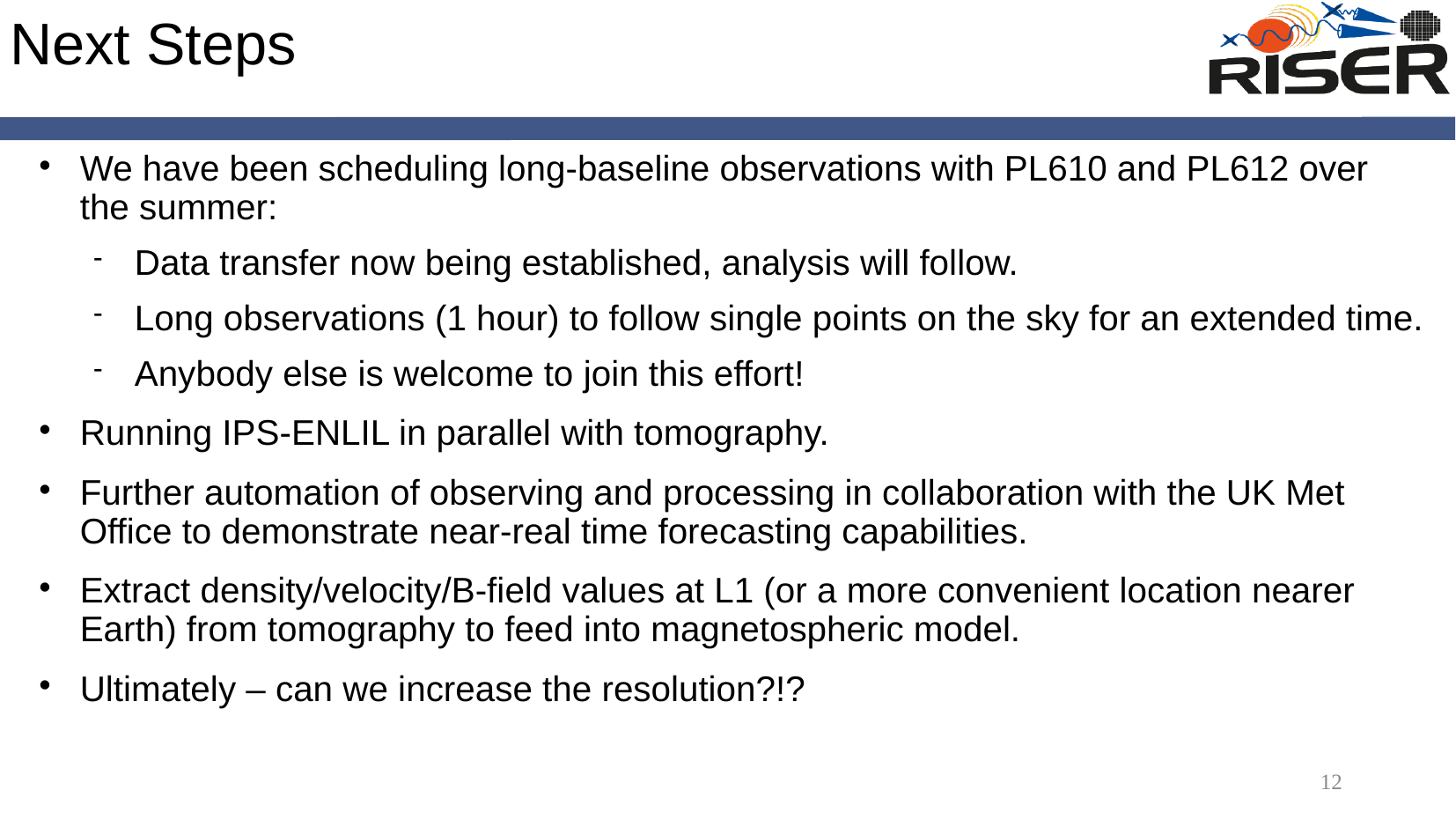

# Next Steps
We have been scheduling long-baseline observations with PL610 and PL612 over the summer:
Data transfer now being established, analysis will follow.
Long observations (1 hour) to follow single points on the sky for an extended time.
Anybody else is welcome to join this effort!
Running IPS-ENLIL in parallel with tomography.
Further automation of observing and processing in collaboration with the UK Met Office to demonstrate near-real time forecasting capabilities.
Extract density/velocity/B-field values at L1 (or a more convenient location nearer Earth) from tomography to feed into magnetospheric model.
Ultimately – can we increase the resolution?!?
12